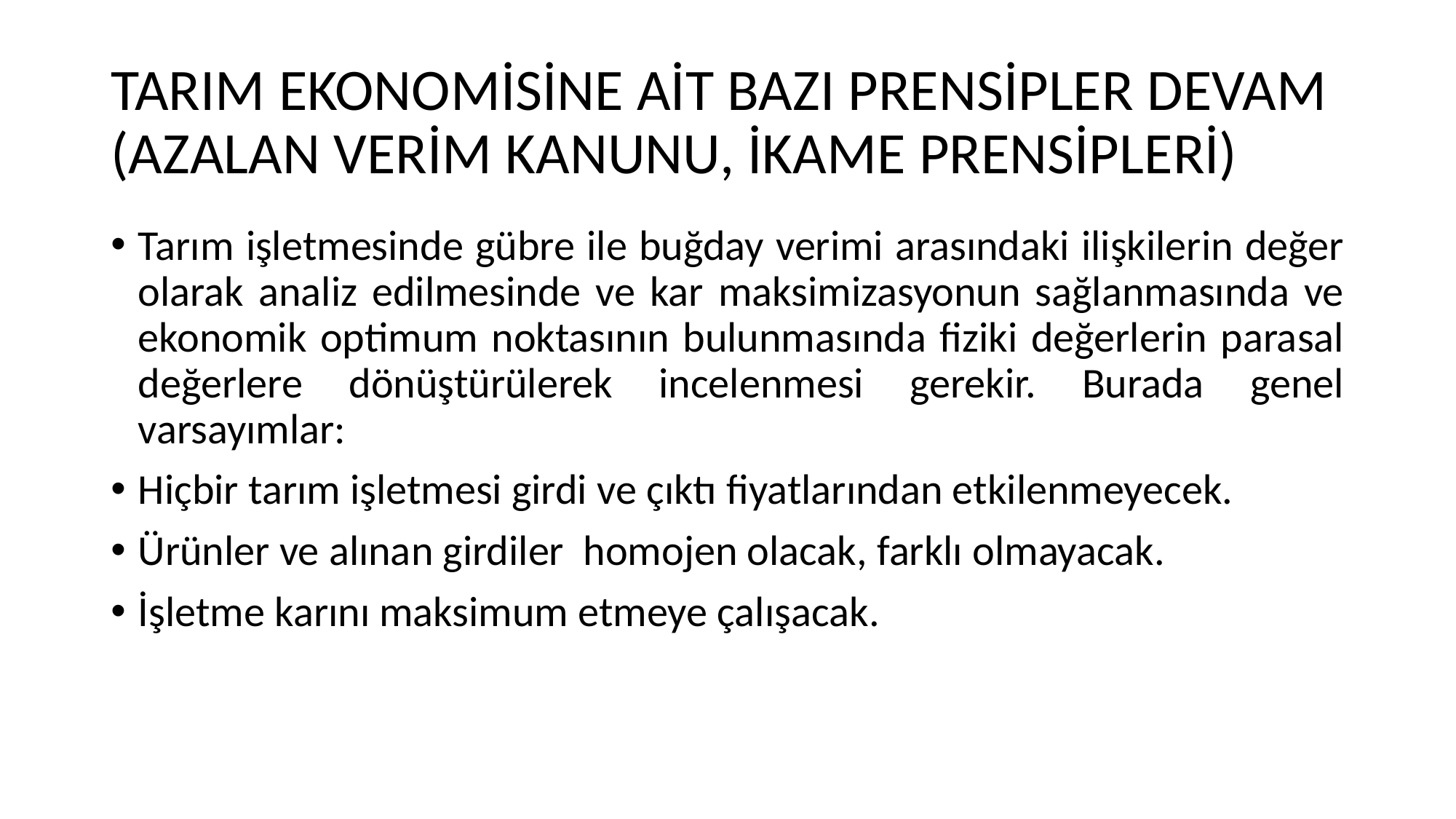

# TARIM EKONOMİSİNE AİT BAZI PRENSİPLER DEVAM (AZALAN VERİM KANUNU, İKAME PRENSİPLERİ)
Tarım işletmesinde gübre ile buğday verimi arasındaki ilişkilerin değer olarak analiz edilmesinde ve kar maksimizasyonun sağlanmasında ve ekonomik optimum noktasının bulunmasında fiziki değerlerin parasal değerlere dönüştürülerek incelenmesi gerekir. Burada genel varsayımlar:
Hiçbir tarım işletmesi girdi ve çıktı fiyatlarından etkilenmeyecek.
Ürünler ve alınan girdiler  homojen olacak, farklı olmayacak.
İşletme karını maksimum etmeye çalışacak.